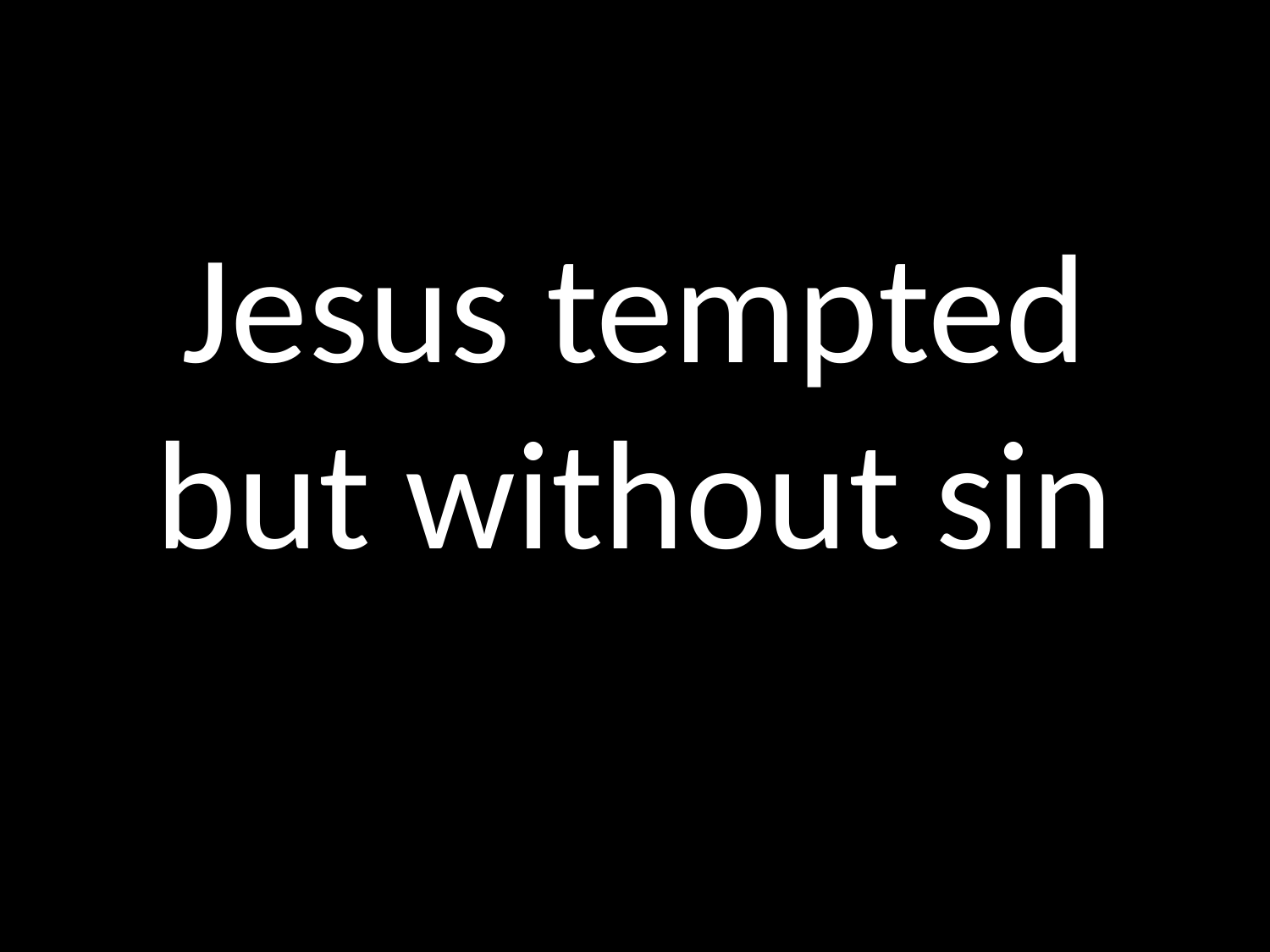

# Jesus tempted but without sin
GOD
GOD